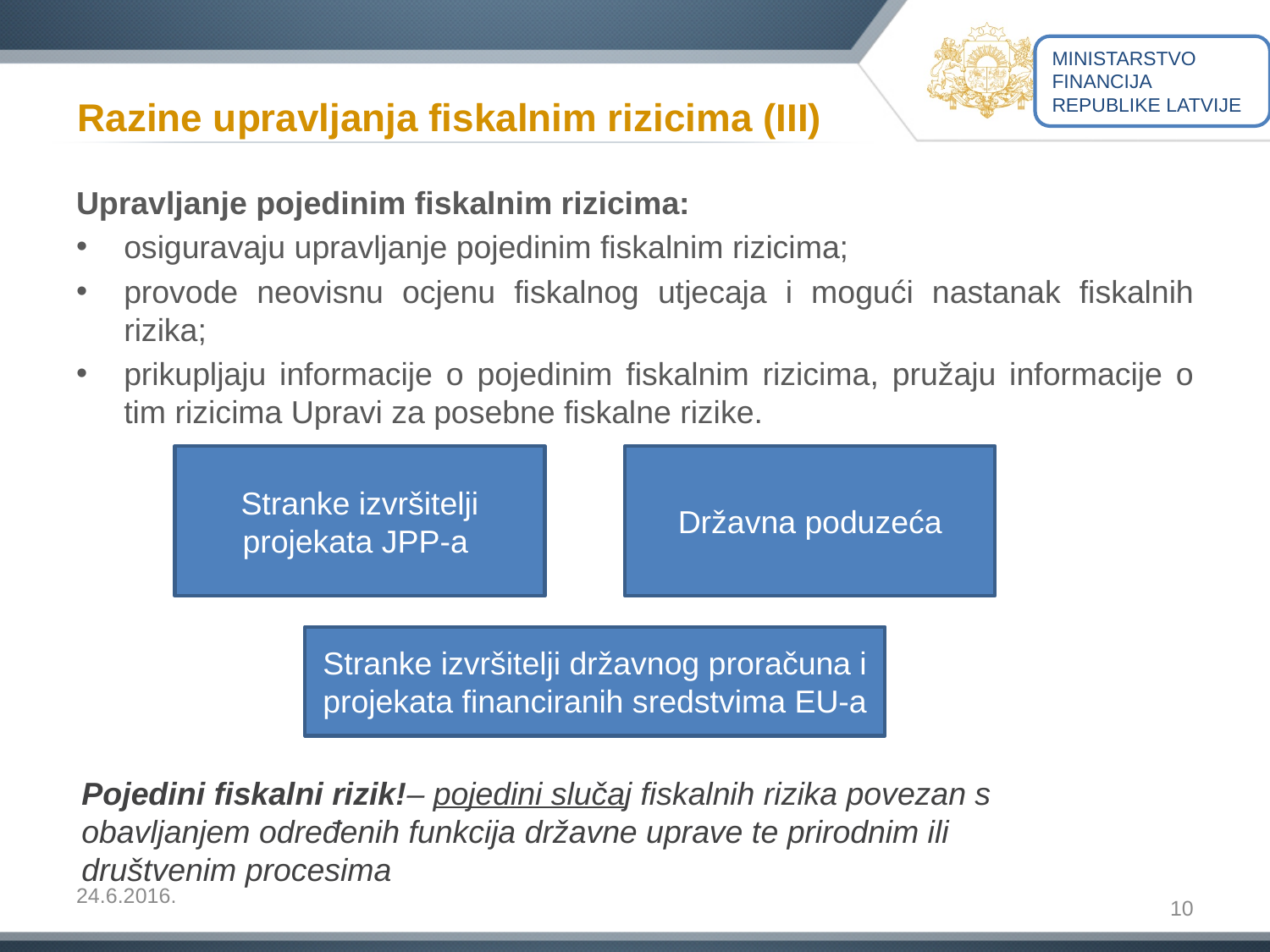

MINISTARSTVO FINANCIJA REPUBLIKE LATVIJE
# Razine upravljanja fiskalnim rizicima (III)
Upravljanje pojedinim fiskalnim rizicima:
osiguravaju upravljanje pojedinim fiskalnim rizicima;
provode neovisnu ocjenu fiskalnog utjecaja i mogući nastanak fiskalnih rizika;
prikupljaju informacije o pojedinim fiskalnim rizicima, pružaju informacije o tim rizicima Upravi za posebne fiskalne rizike.

Stranke izvršitelji projekata JPP-a
Državna poduzeća
Stranke izvršitelji državnog proračuna i projekata financiranih sredstvima EU-a
Pojedini fiskalni rizik!– pojedini slučaj fiskalnih rizika povezan s obavljanjem određenih funkcija državne uprave te prirodnim ili društvenim procesima

24.6.2016.

10